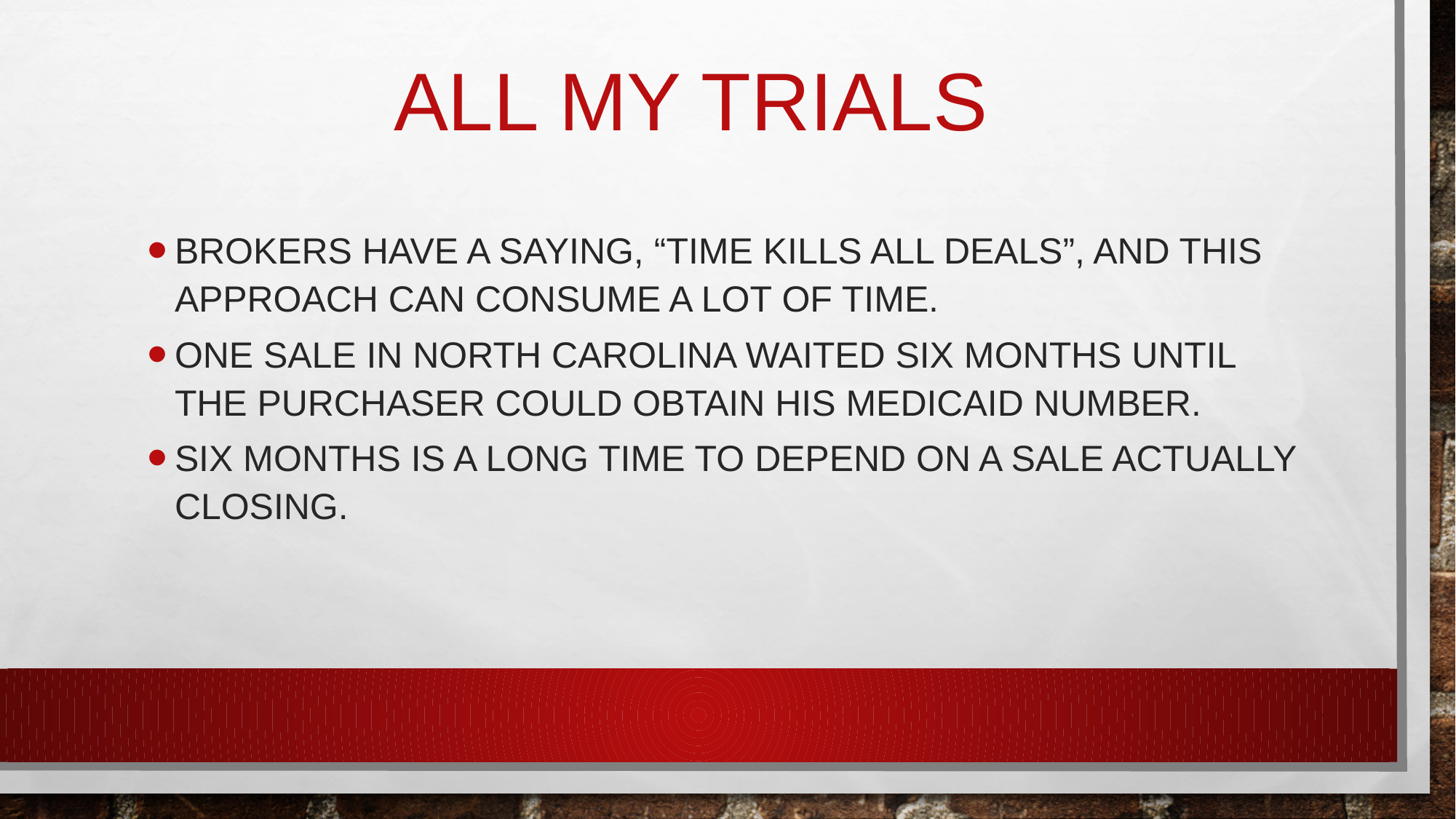

# ALL MY TRIALS
Brokers have a saying, “time kills all deals”, and this approach can consume a lot of time.
One sale in north Carolina waited six months until the purchaser could obtain his Medicaid number.
Six months is a long time to depend on a sale actually closing.